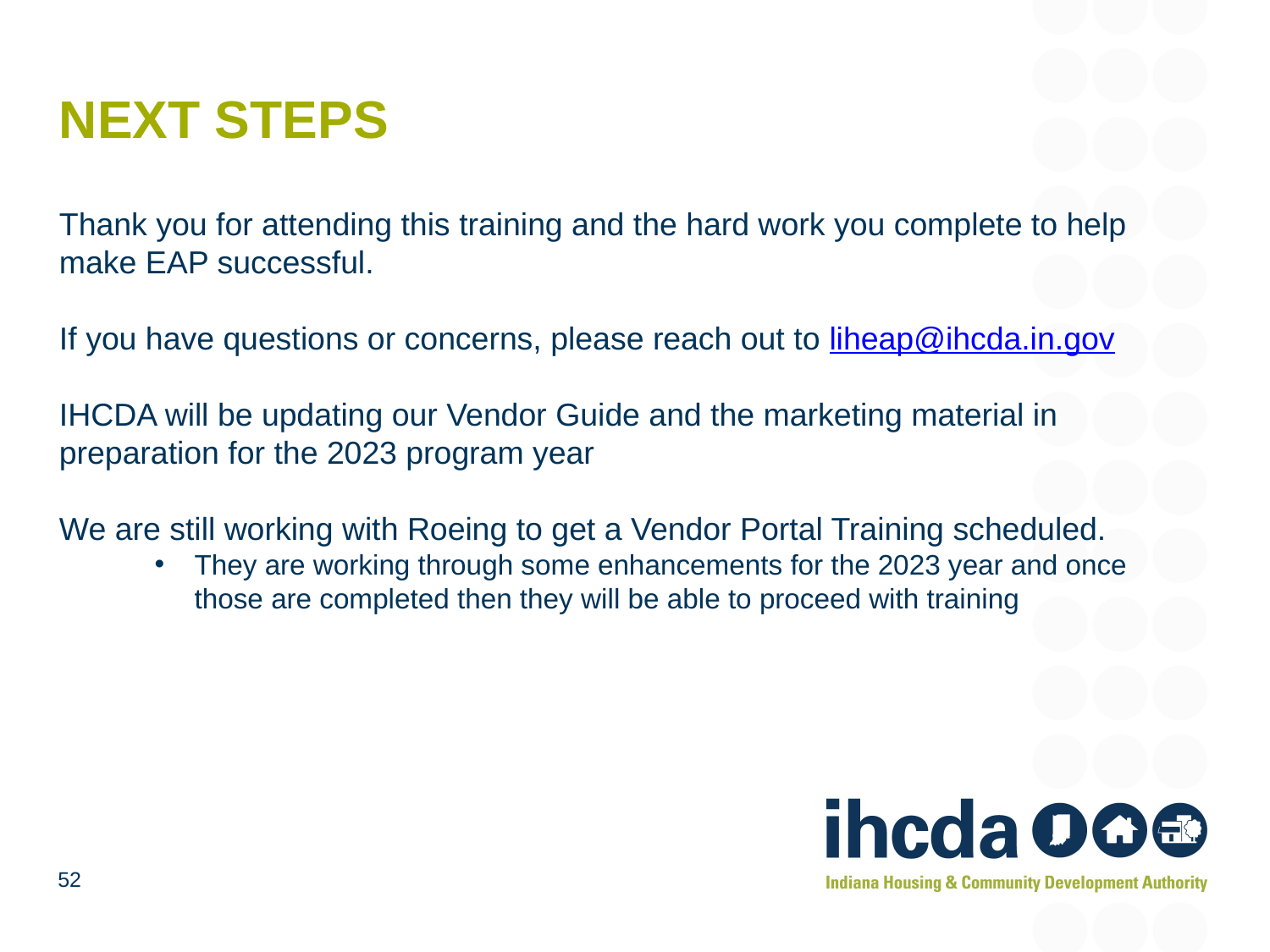

# Next steps
Thank you for attending this training and the hard work you complete to help make EAP successful.

If you have questions or concerns, please reach out to liheap@ihcda.in.gov

IHCDA will be updating our Vendor Guide and the marketing material in preparation for the 2023 program year

We are still working with Roeing to get a Vendor Portal Training scheduled.
They are working through some enhancements for the 2023 year and once those are completed then they will be able to proceed with training

52